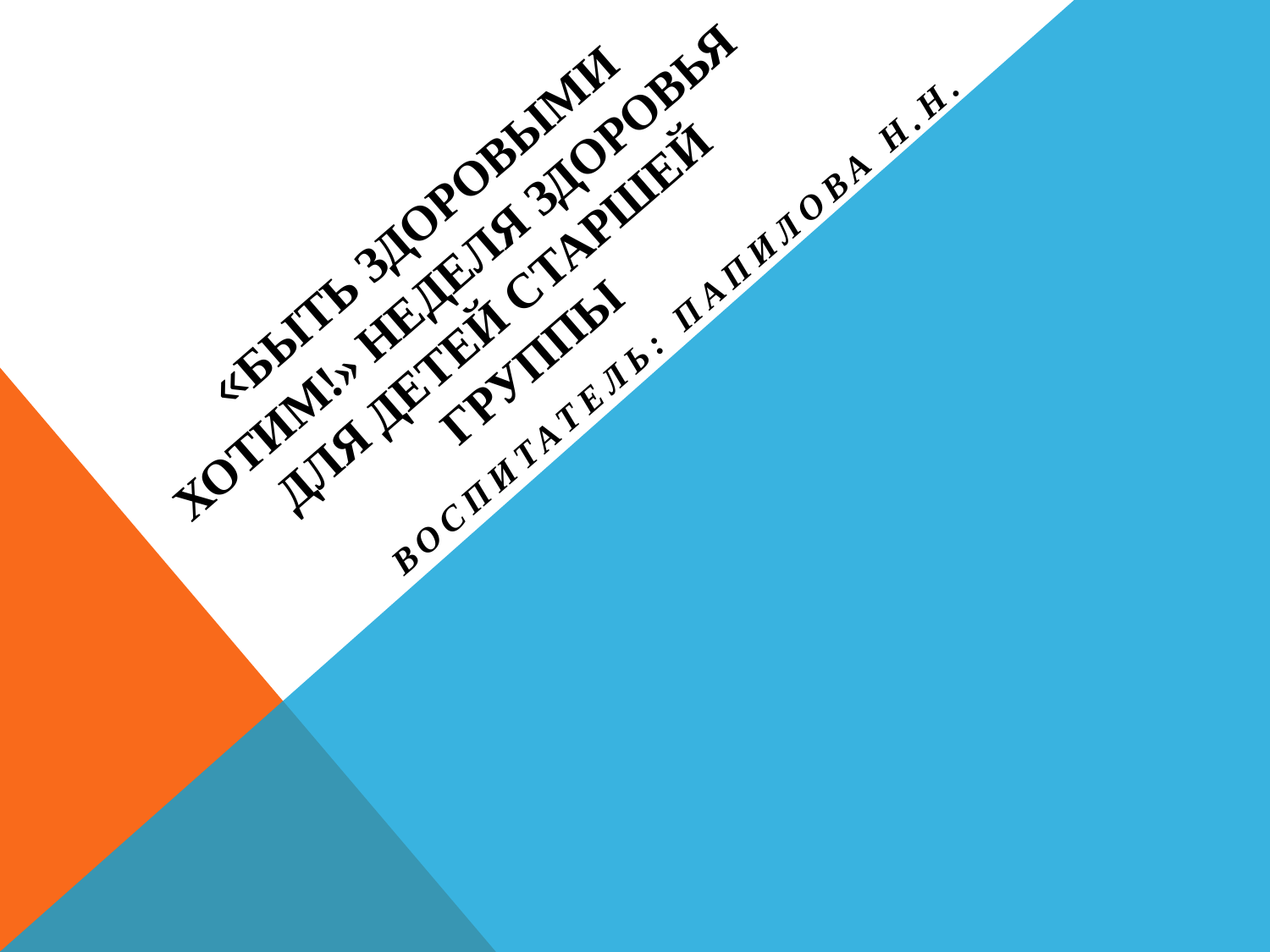

# «Быть здоровыми хотим!» Неделя здоровья для детей старшей группы
Воспитатель: Папилова Н.Н.